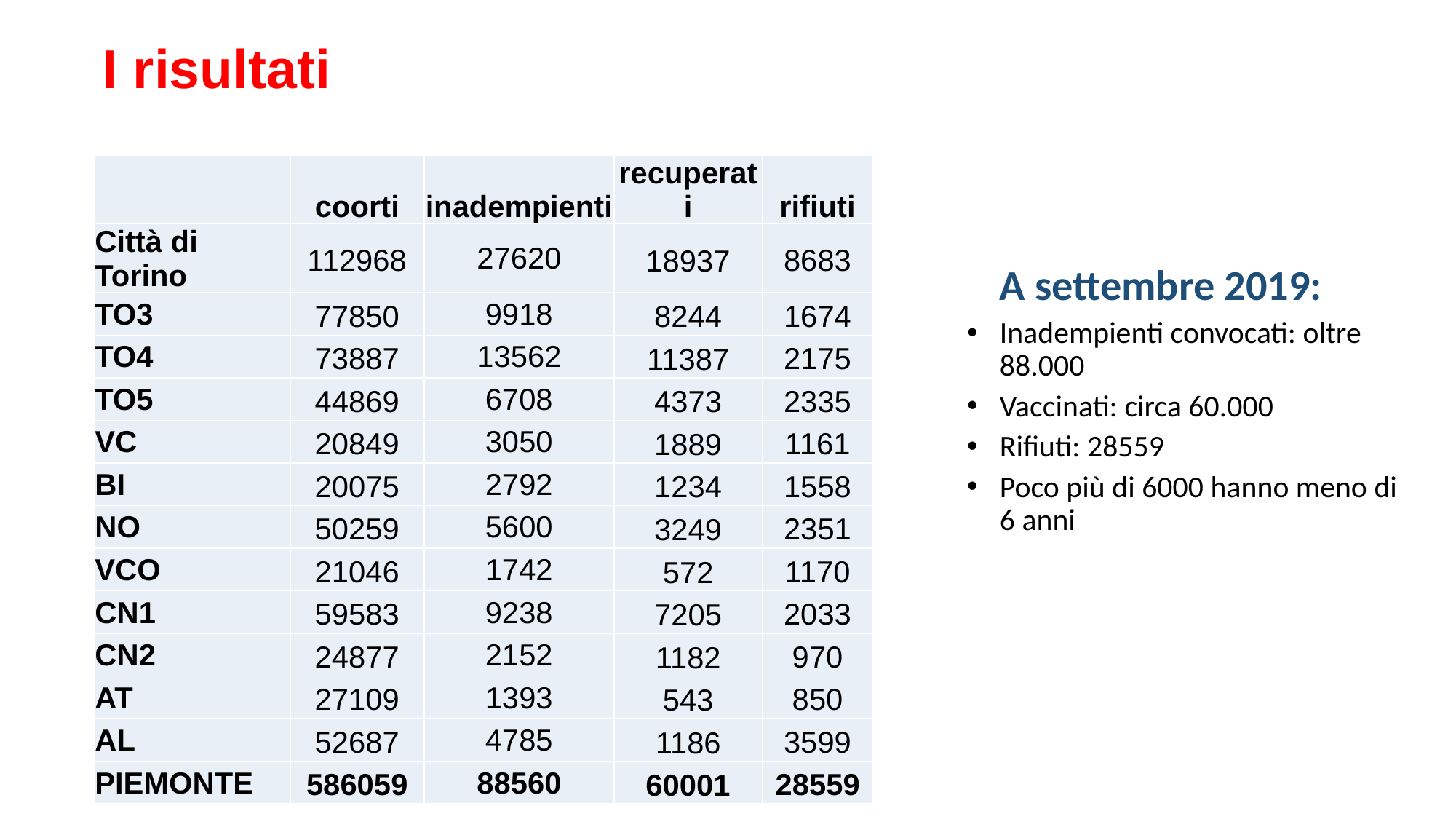

# I risultati
|  | coorti | inadempienti | recuperati | rifiuti |
| --- | --- | --- | --- | --- |
| Città di Torino | 112968 | 27620 | 18937 | 8683 |
| TO3 | 77850 | 9918 | 8244 | 1674 |
| TO4 | 73887 | 13562 | 11387 | 2175 |
| TO5 | 44869 | 6708 | 4373 | 2335 |
| VC | 20849 | 3050 | 1889 | 1161 |
| BI | 20075 | 2792 | 1234 | 1558 |
| NO | 50259 | 5600 | 3249 | 2351 |
| VCO | 21046 | 1742 | 572 | 1170 |
| CN1 | 59583 | 9238 | 7205 | 2033 |
| CN2 | 24877 | 2152 | 1182 | 970 |
| AT | 27109 | 1393 | 543 | 850 |
| AL | 52687 | 4785 | 1186 | 3599 |
| PIEMONTE | 586059 | 88560 | 60001 | 28559 |
	A settembre 2019:
Inadempienti convocati: oltre 88.000
Vaccinati: circa 60.000
Rifiuti: 28559
Poco più di 6000 hanno meno di 6 anni